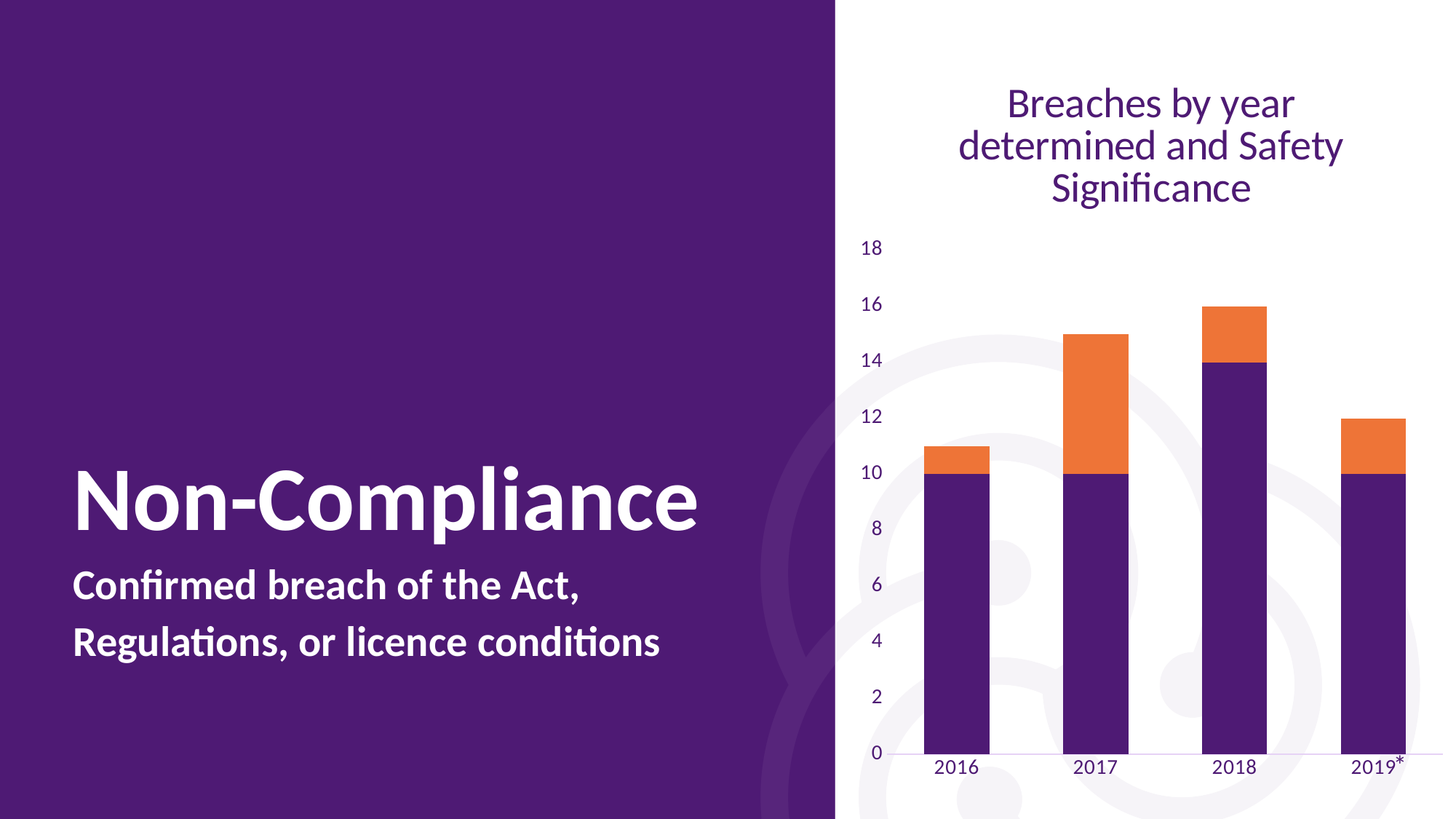

### Chart: Breaches by year determined and Safety Significance

| Category | No | Yes |
|---|---|---|
| 2016 | 10.0 | 1.0 |
| 2017 | 10.0 | 5.0 |
| 2018 | 14.0 | 2.0 |
| 2019 | 10.0 | 2.0 |
Non-Compliance
Confirmed breach of the Act, Regulations, or licence conditions
*